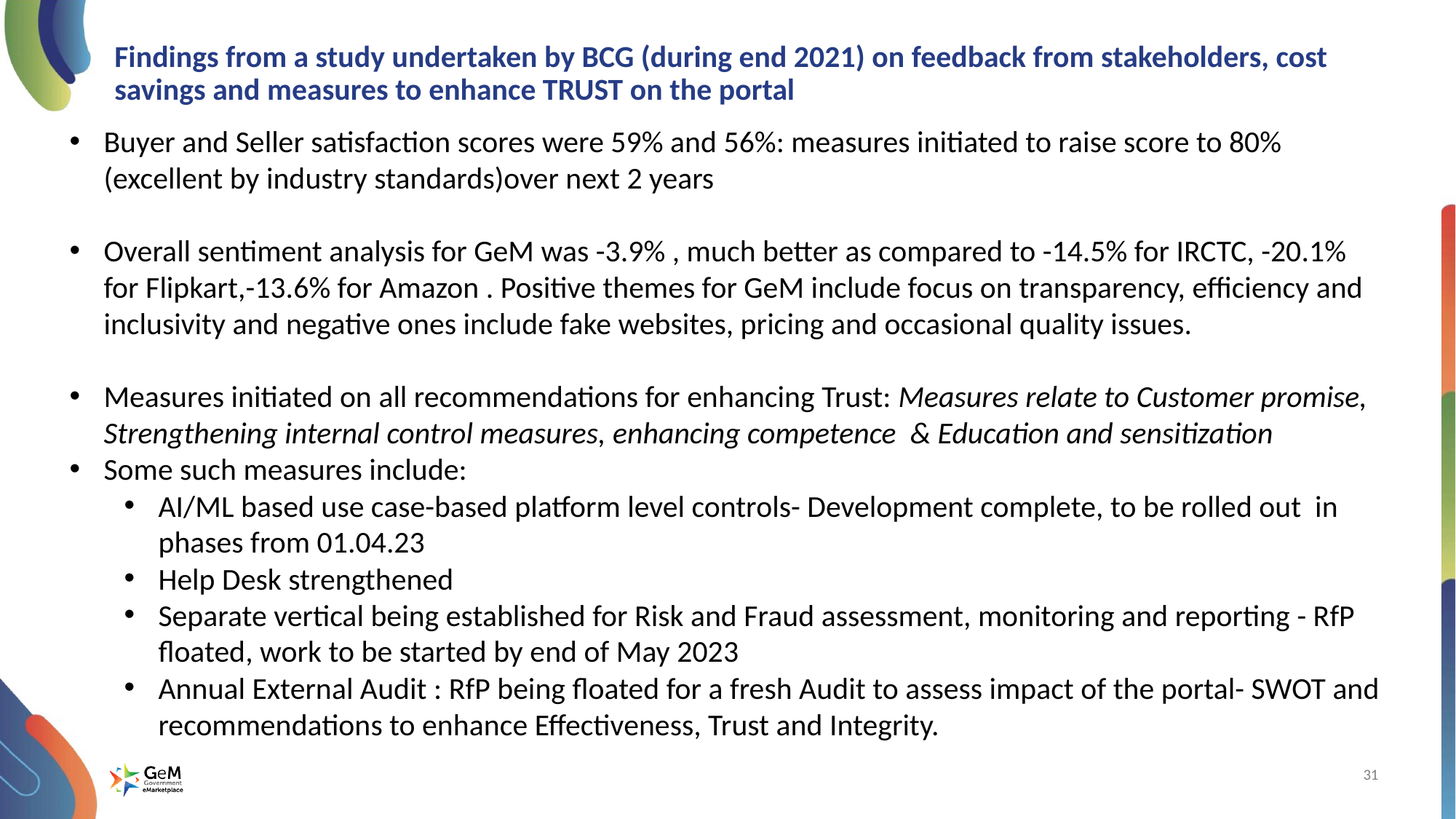

# Findings from a study undertaken by BCG (during end 2021) on feedback from stakeholders, cost savings and measures to enhance TRUST on the portal
Buyer and Seller satisfaction scores were 59% and 56%: measures initiated to raise score to 80%  (excellent by industry standards)over next 2 years

Overall sentiment analysis for GeM was -3.9% , much better as compared to -14.5% for IRCTC, -20.1% for Flipkart,-13.6% for Amazon . Positive themes for GeM include focus on transparency, efficiency and inclusivity and negative ones include fake websites, pricing and occasional quality issues.

Measures initiated on all recommendations for enhancing Trust: Measures relate to Customer promise, Strengthening internal control measures, enhancing competence  & Education and sensitization
Some such measures include:
AI/ML based use case-based platform level controls- Development complete, to be rolled out  in phases from 01.04.23
Help Desk strengthened
Separate vertical being established for Risk and Fraud assessment, monitoring and reporting - RfP floated, work to be started by end of May 2023
Annual External Audit : RfP being floated for a fresh Audit to assess impact of the portal- SWOT and recommendations to enhance Effectiveness, Trust and Integrity.